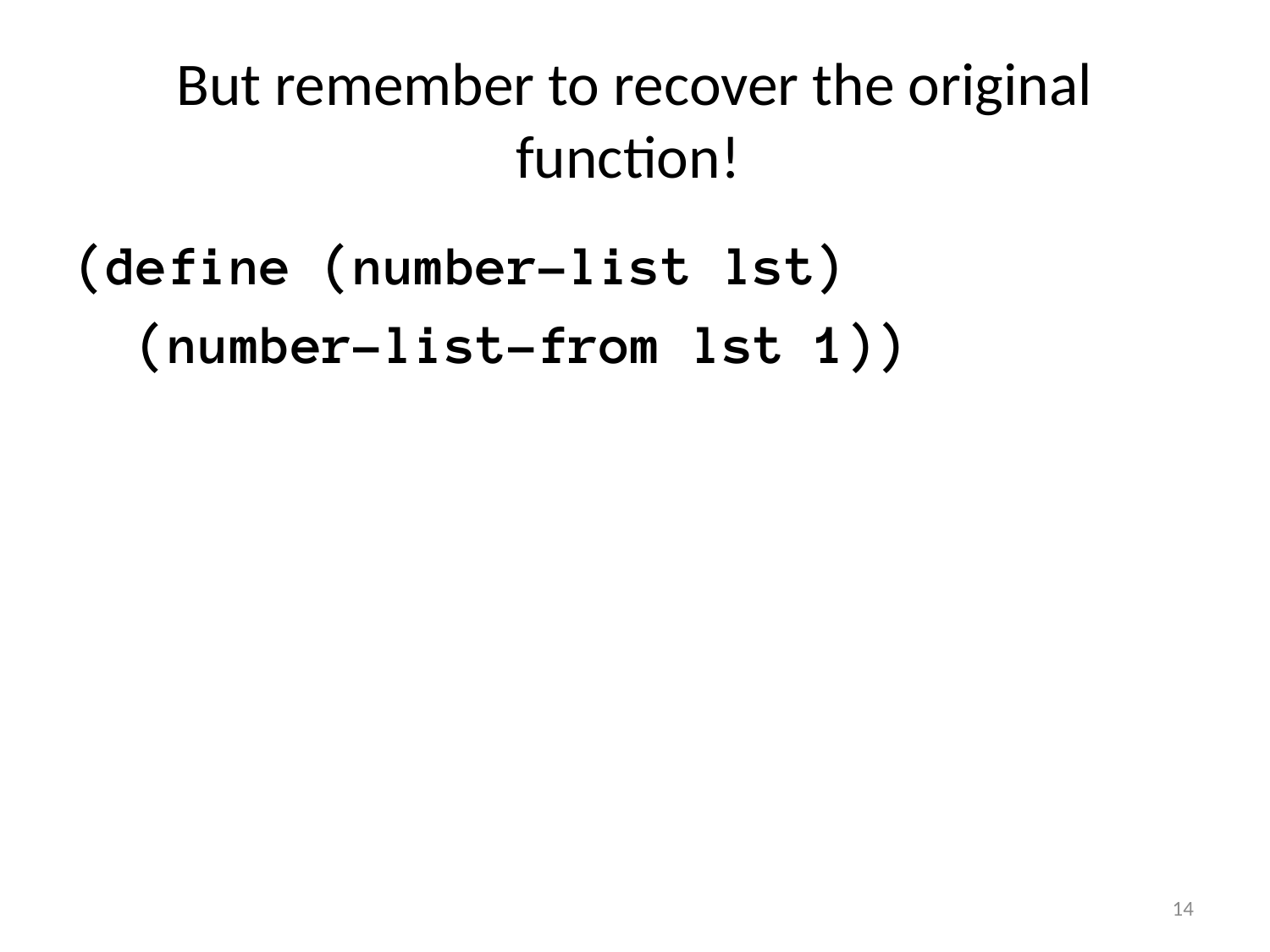

# But remember to recover the original function!
(define (number-list lst)
  (number-list-from lst 1))
14